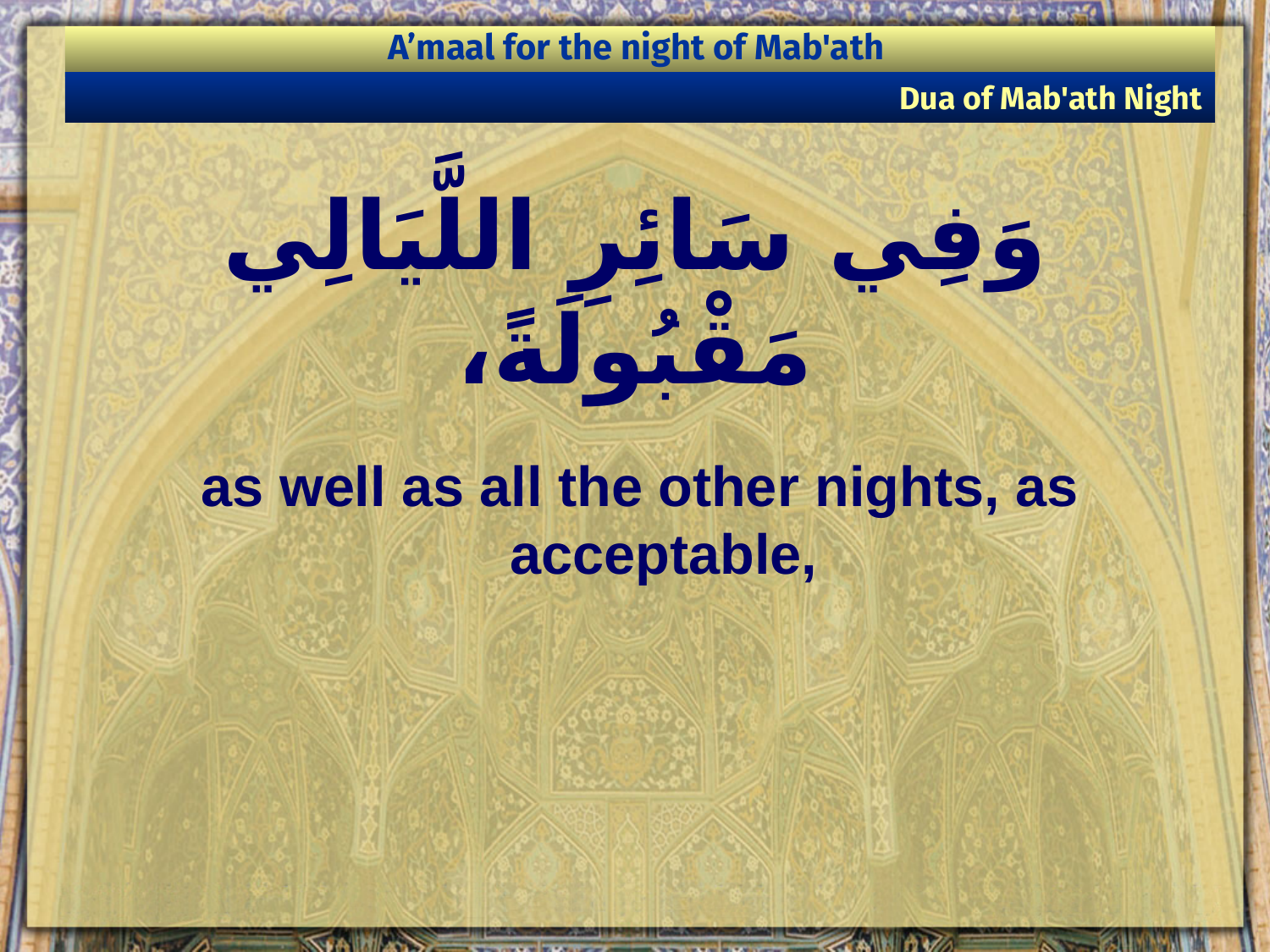

A’maal for the night of Mab'ath
Dua of Mab'ath Night
# وَفِي سَائِرِ اللَّيَالِي مَقْبُولَةً،
as well as all the other nights, as acceptable,